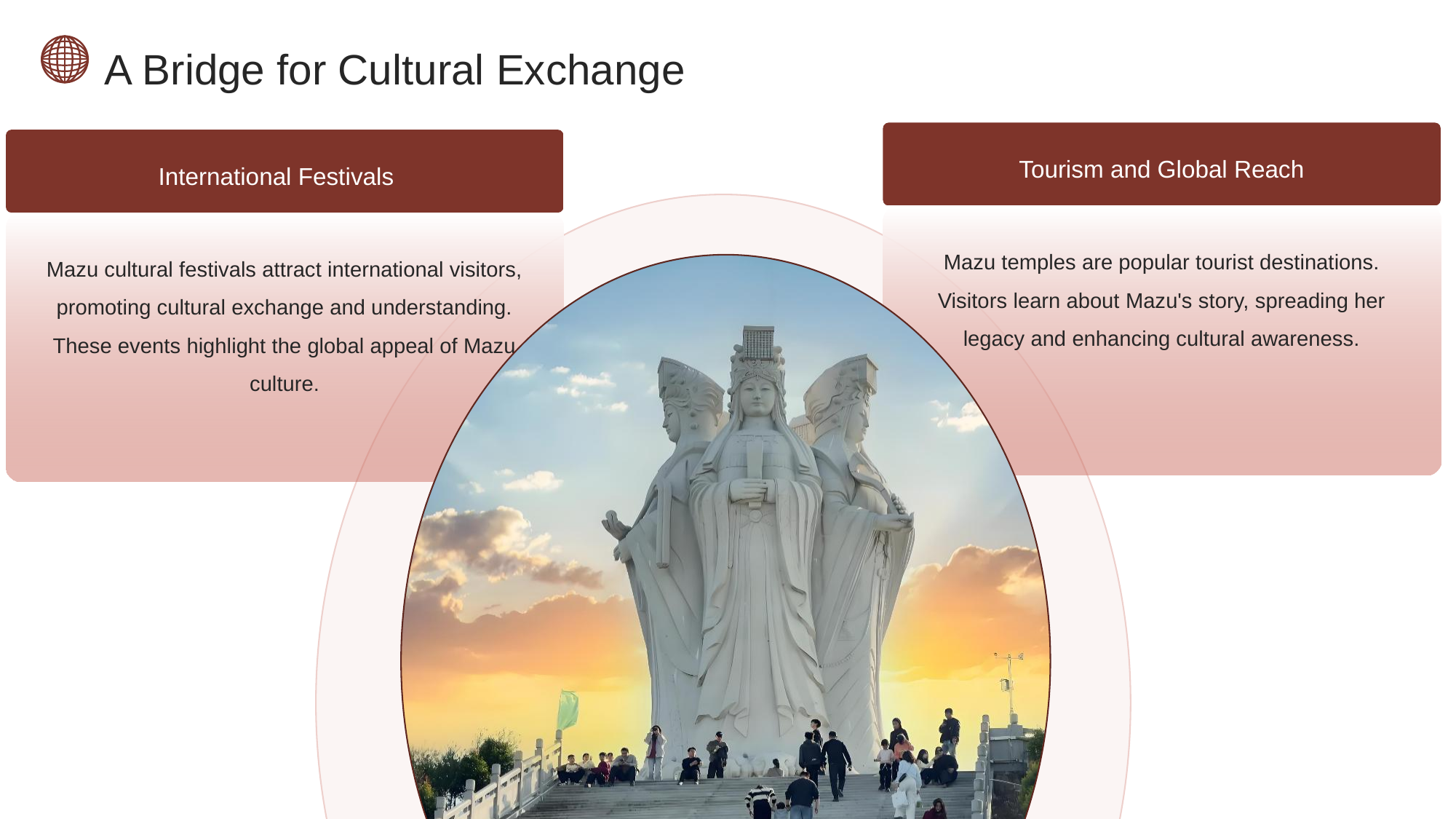

A Bridge for Cultural Exchange

Tourism and Global Reach

Mazu temples are popular tourist destinations. Visitors learn about Mazu's story, spreading her legacy and enhancing cultural awareness.

International Festivals

Mazu cultural festivals attract international visitors, promoting cultural exchange and understanding. These events highlight the global appeal of Mazu culture.